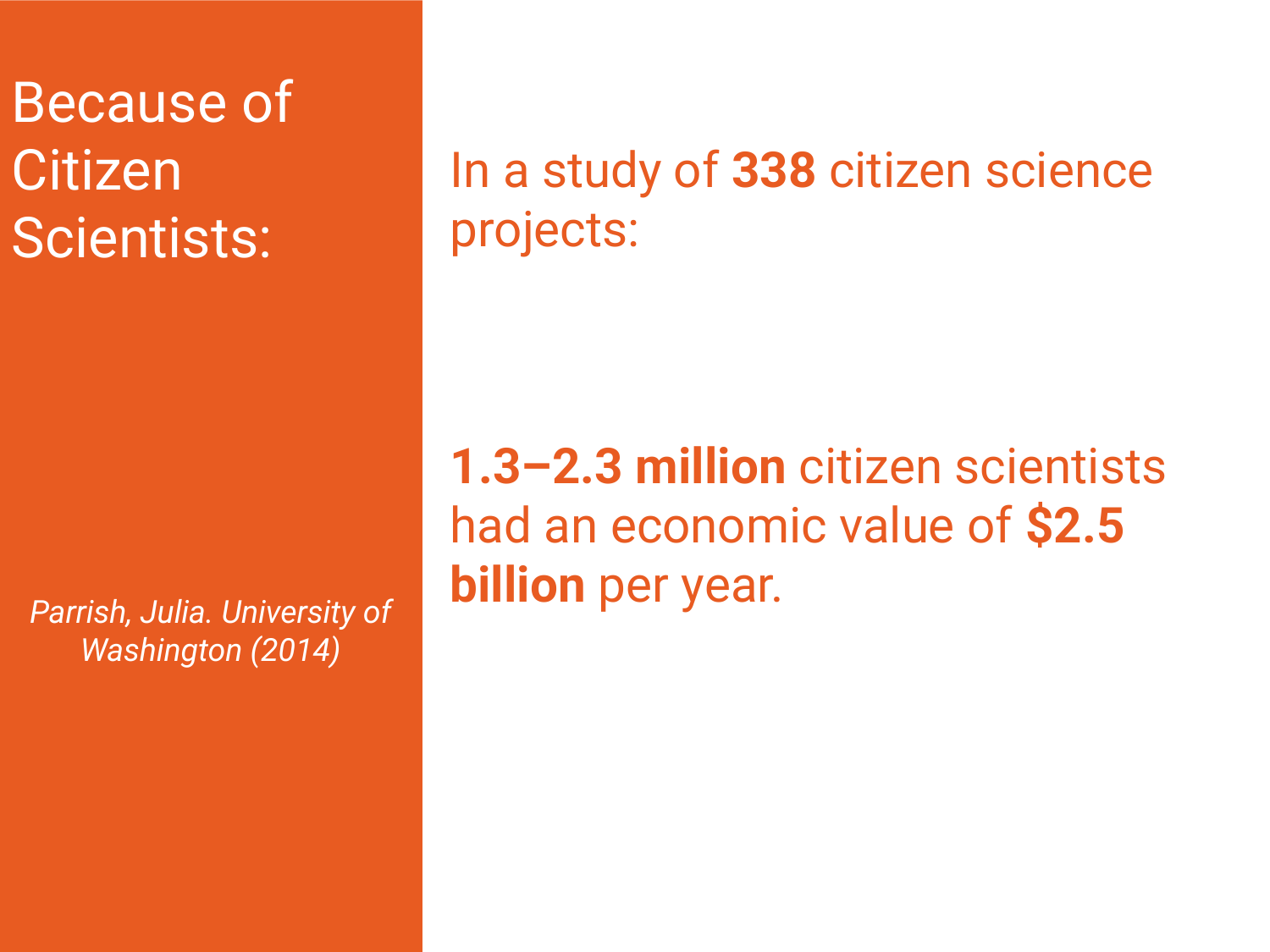

Because of Citizen Scientists:

Parrish, Julia. University of Washington (2014)

In a study of 338 citizen science projects:

1.3–2.3 million citizen scientists
had an economic value of $2.5 billion per year.